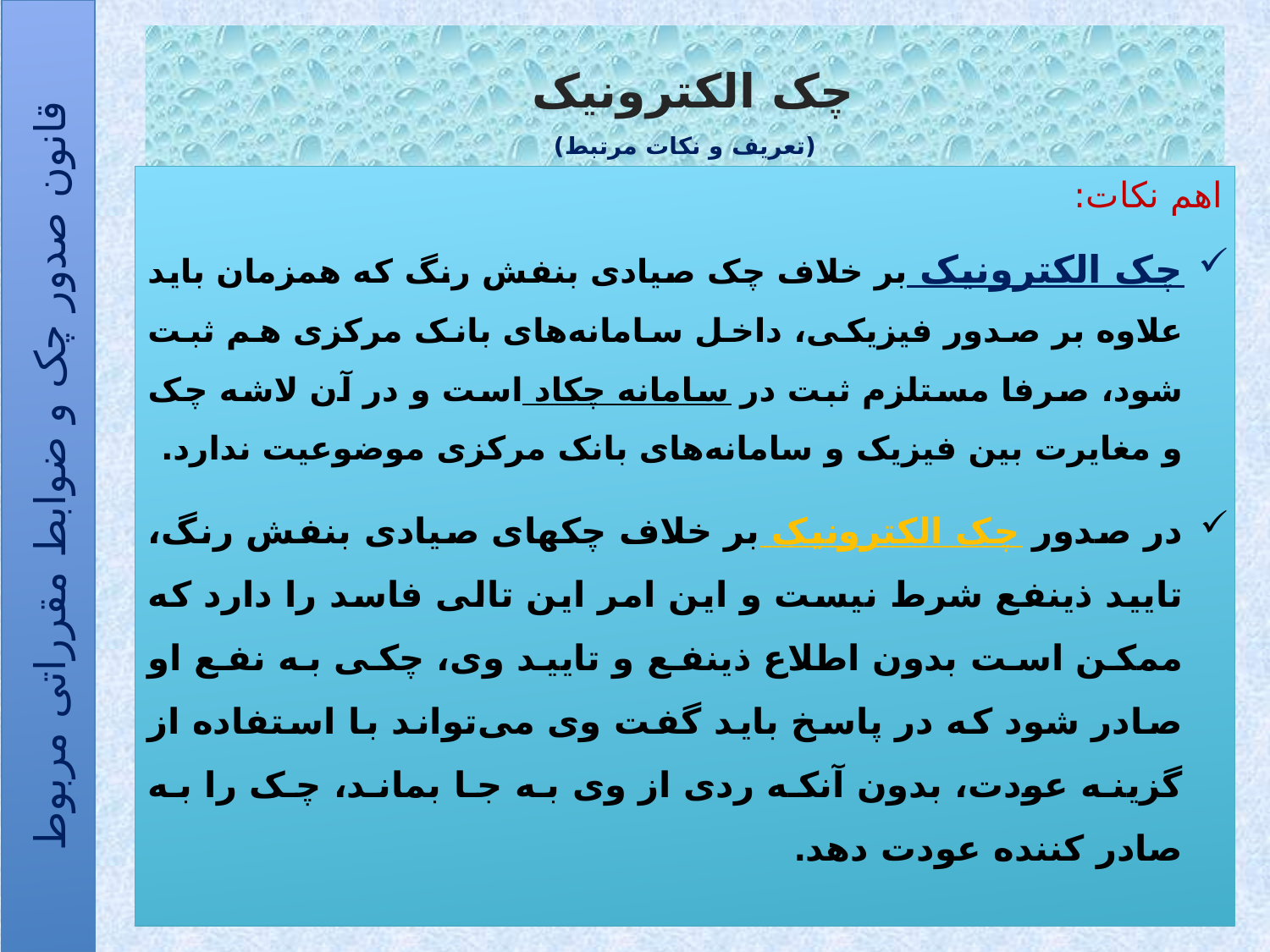

# چک الکترونیک (تعریف و نکات مرتبط)
اهم نکات:
چک الکترونیک بر خلاف چک صیادی بنفش رنگ که همزمان باید علاوه بر صدور فیزیکی، داخل سامانه‌های بانک مرکزی هم ثبت شود، صرفا مستلزم ثبت در سامانه چکاد است و در آن لاشه چک و مغایرت بین فیزیک و سامانه‌های بانک مرکزی موضوعیت ندارد.
در صدور چک الکترونیک بر خلاف چکهای صیادی بنفش رنگ، تایید ذینفع شرط نیست و این امر این تالی فاسد را دارد که ممکن است بدون اطلاع ذینفع و تایید وی، چکی به نفع او صادر شود که در پاسخ باید گفت وی می‌تواند با استفاده از گزینه عودت، بدون آنکه ردی از وی به جا بماند، چک را به صادر کننده عودت دهد.